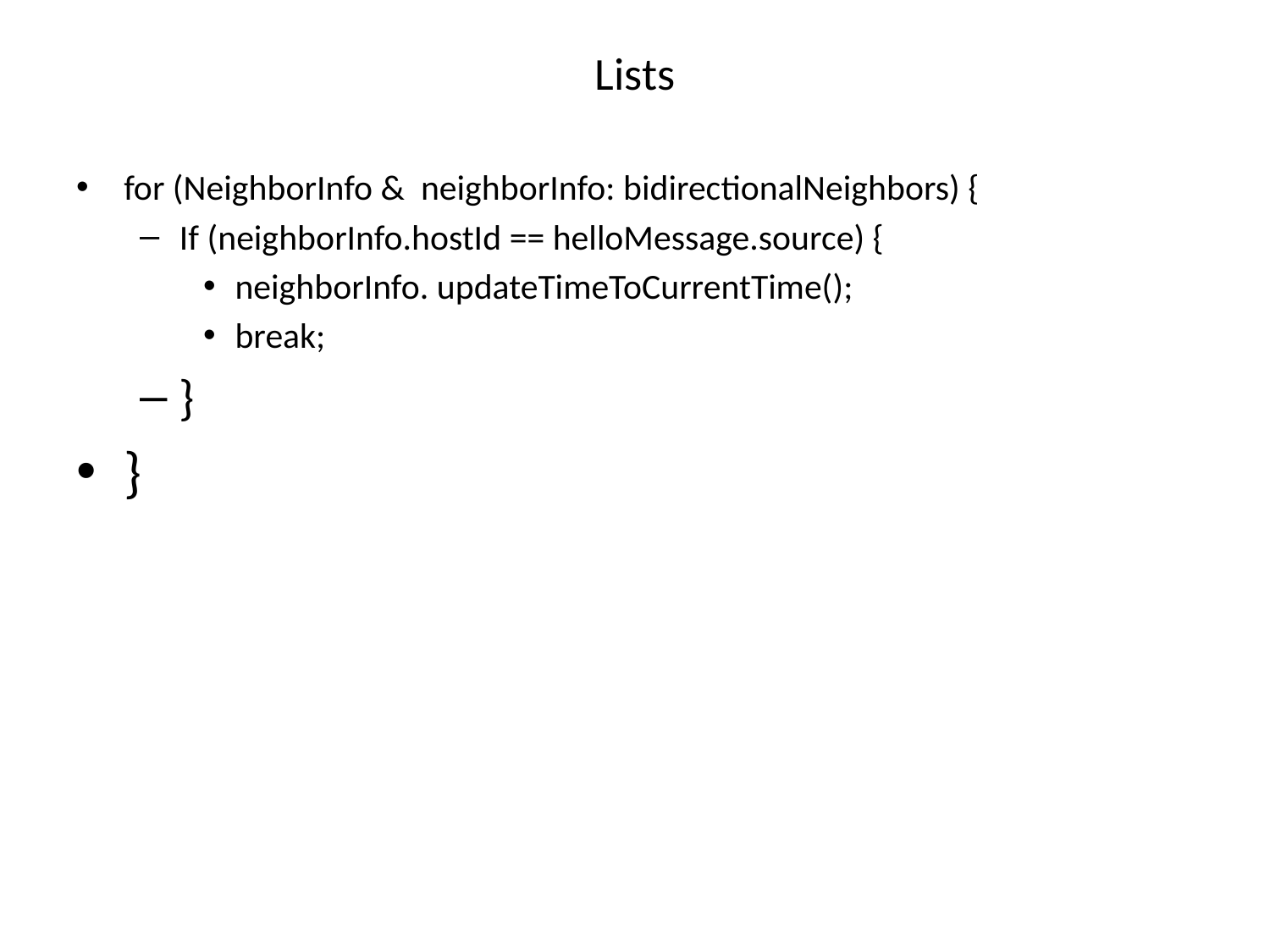

# Lists
for (NeighborInfo &  neighborInfo: bidirectionalNeighbors) {
If (neighborInfo.hostId == helloMessage.source) {
neighborInfo. updateTimeToCurrentTime();
break;
}
}